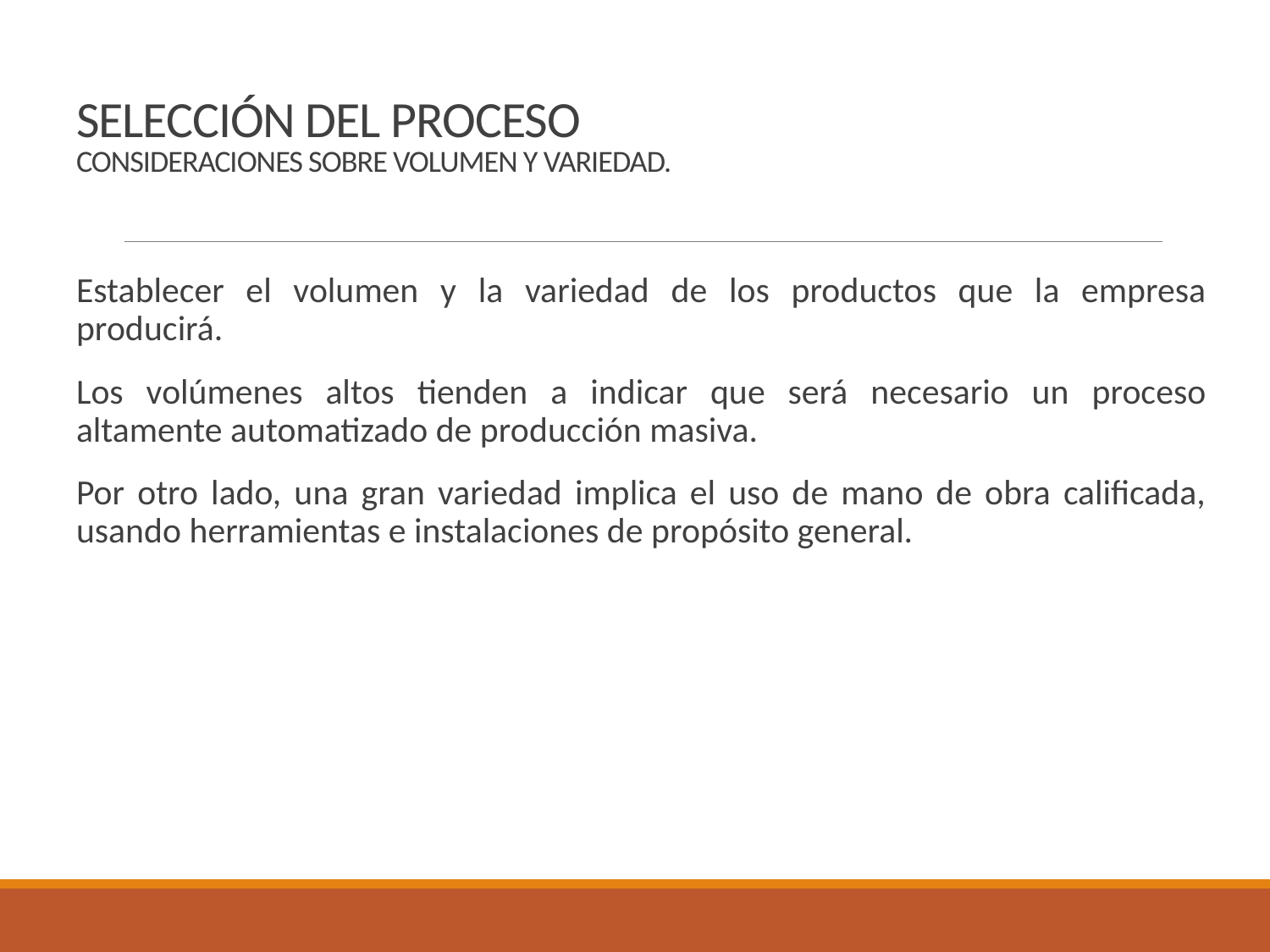

# SELECCIÓN DEL PROCESO CONSIDERACIONES SOBRE VOLUMEN Y VARIEDAD.
Establecer el volumen y la variedad de los productos que la empresa producirá.
Los volúmenes altos tienden a indicar que será necesario un proceso altamente automatizado de producción masiva.
Por otro lado, una gran variedad implica el uso de mano de obra calificada, usando herramientas e instalaciones de propósito general.